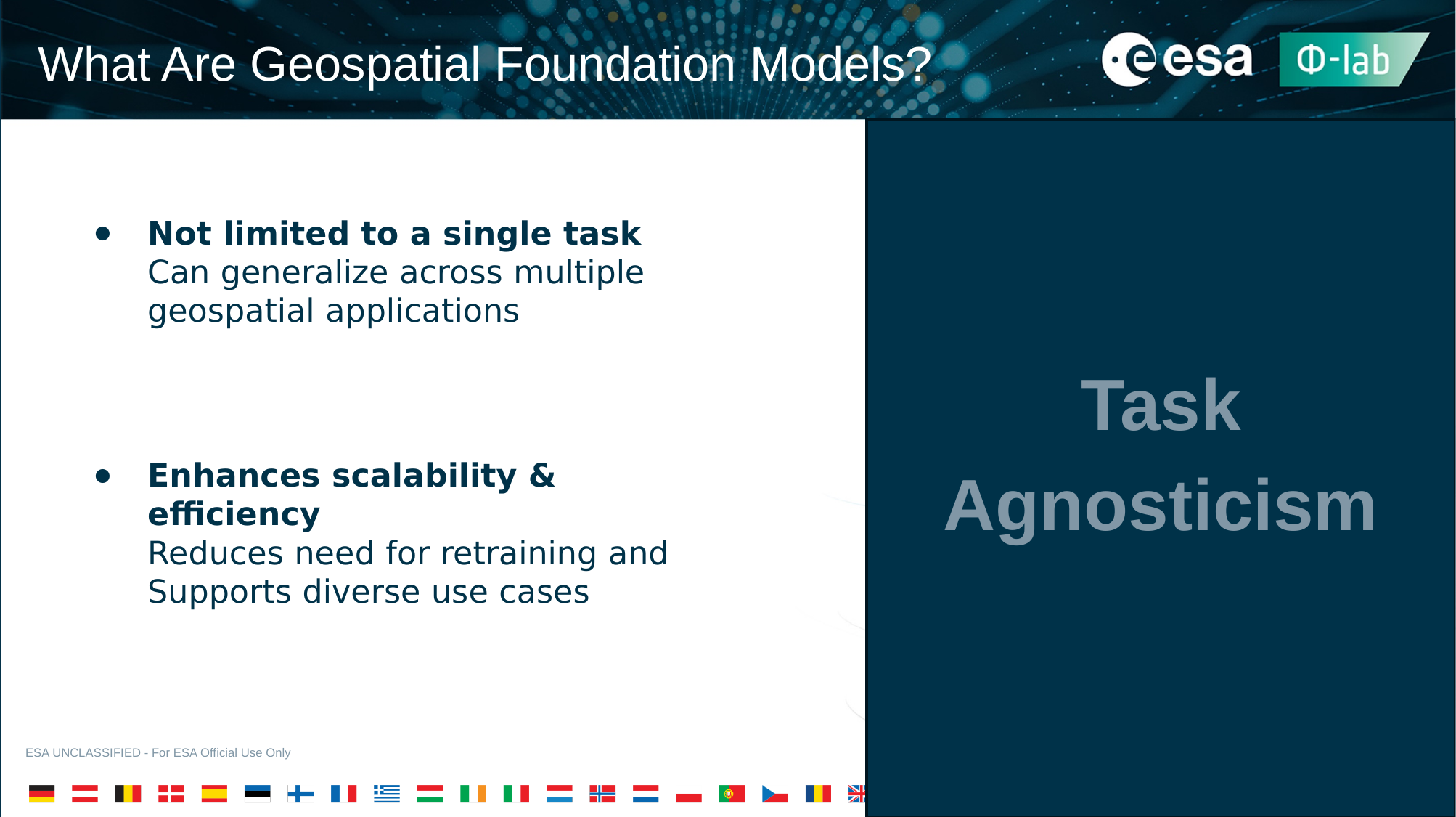

What Are Geospatial Foundation Models?

Task Agnosticism
Not limited to a single task
Can generalize across multiple geospatial applications

Enhances scalability & efficiency
Reduces need for retraining and Supports diverse use cases